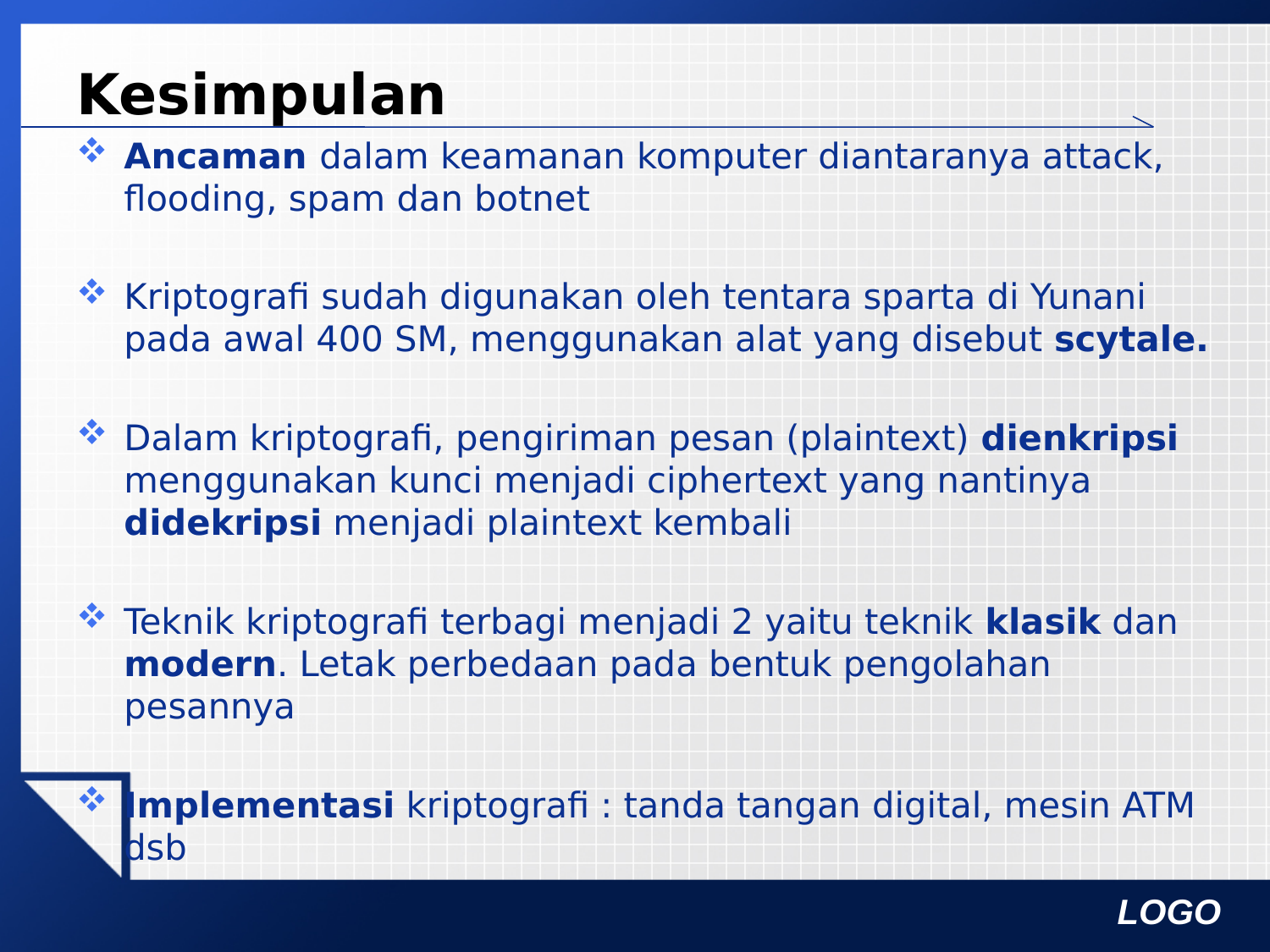

# Kesimpulan
Ancaman dalam keamanan komputer diantaranya attack, flooding, spam dan botnet

Kriptografi sudah digunakan oleh tentara sparta di Yunani pada awal 400 SM, menggunakan alat yang disebut scytale.

Dalam kriptografi, pengiriman pesan (plaintext) dienkripsi menggunakan kunci menjadi ciphertext yang nantinya didekripsi menjadi plaintext kembali

Teknik kriptografi terbagi menjadi 2 yaitu teknik klasik dan modern. Letak perbedaan pada bentuk pengolahan pesannya

Implementasi kriptografi : tanda tangan digital, mesin ATM dsb